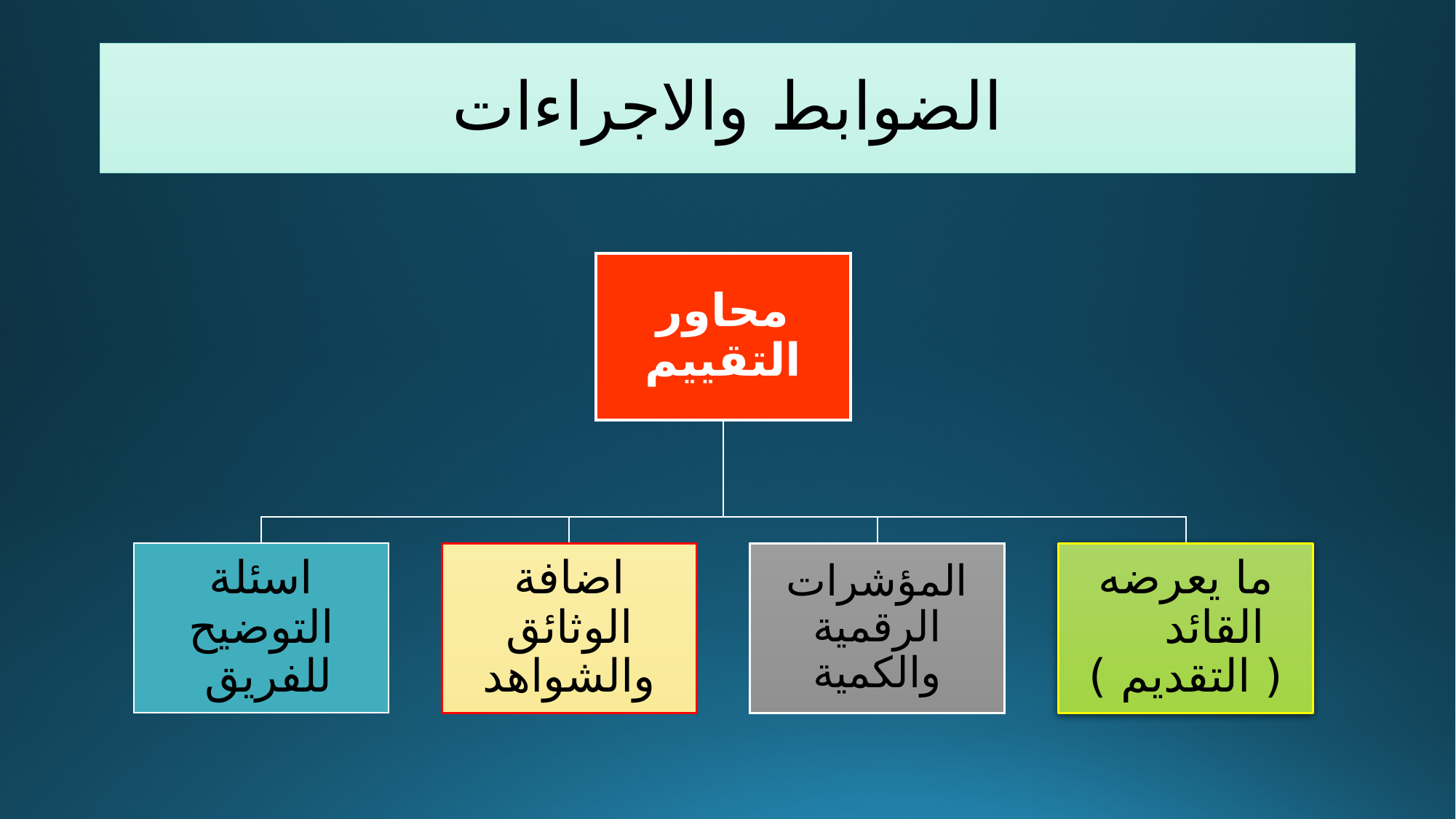

# الضوابط والاجراءات
محاور التقييم
اسئلة التوضيح للفريق
اضافة الوثائق والشواهد
المؤشرات الرقمية والكمية
ما يعرضه القائد     ( التقديم )